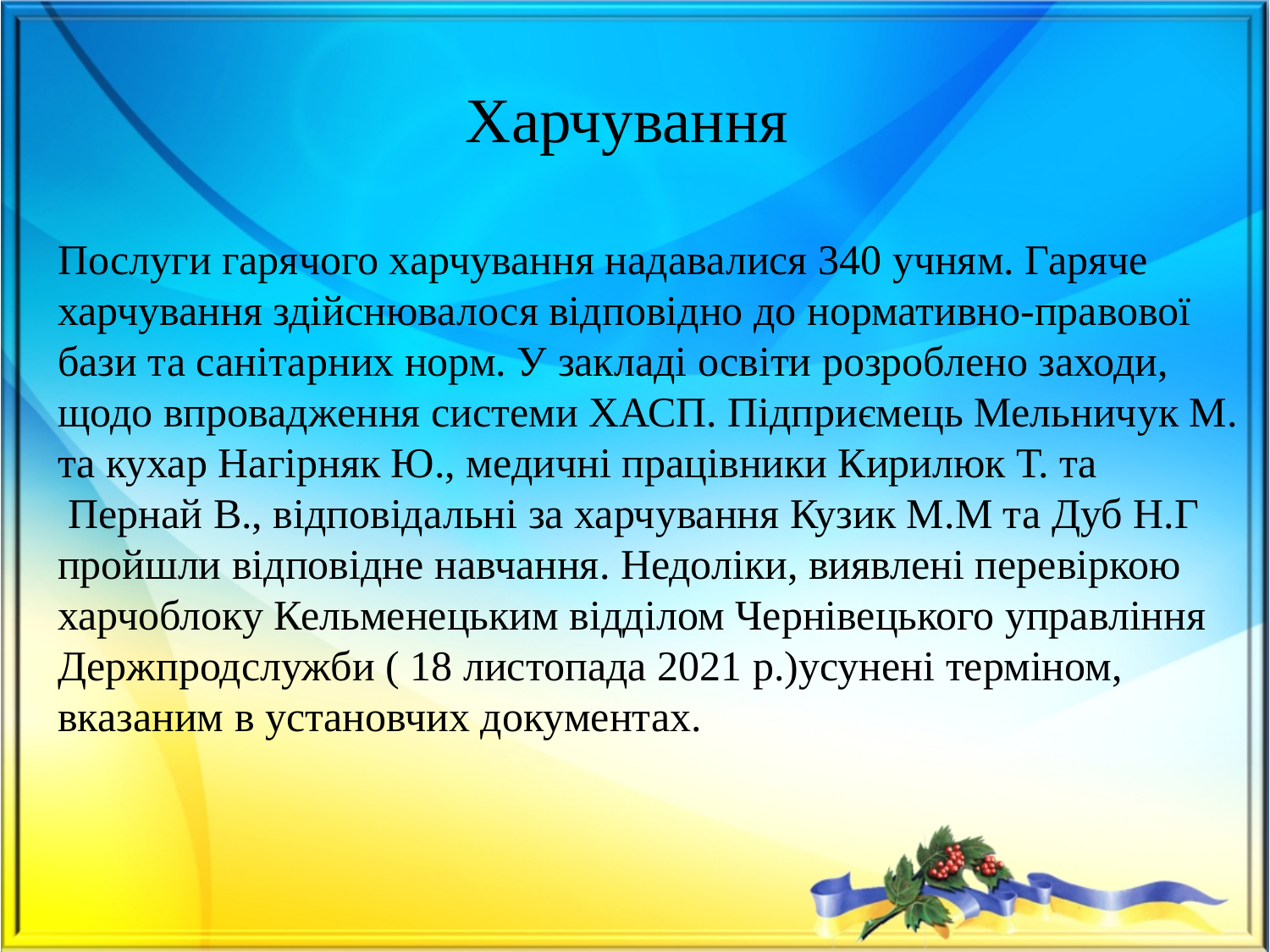

# Харчування
Послуги гарячого харчування надавалися 340 учням. Гаряче
харчування здійснювалося відповідно до нормативно-правової
бази та санітарних норм. У закладі освіти розроблено заходи,
щодо впровадження системи ХАСП. Підприємець Мельничук М.
та кухар Нагірняк Ю., медичні працівники Кирилюк Т. та
 Пернай В., відповідальні за харчування Кузик М.М та Дуб Н.Г
пройшли відповідне навчання. Недоліки, виявлені перевіркою
харчоблоку Кельменецьким відділом Чернівецького управління
Держпродслужби ( 18 листопада 2021 р.)усунені терміном,
вказаним в установчих документах.